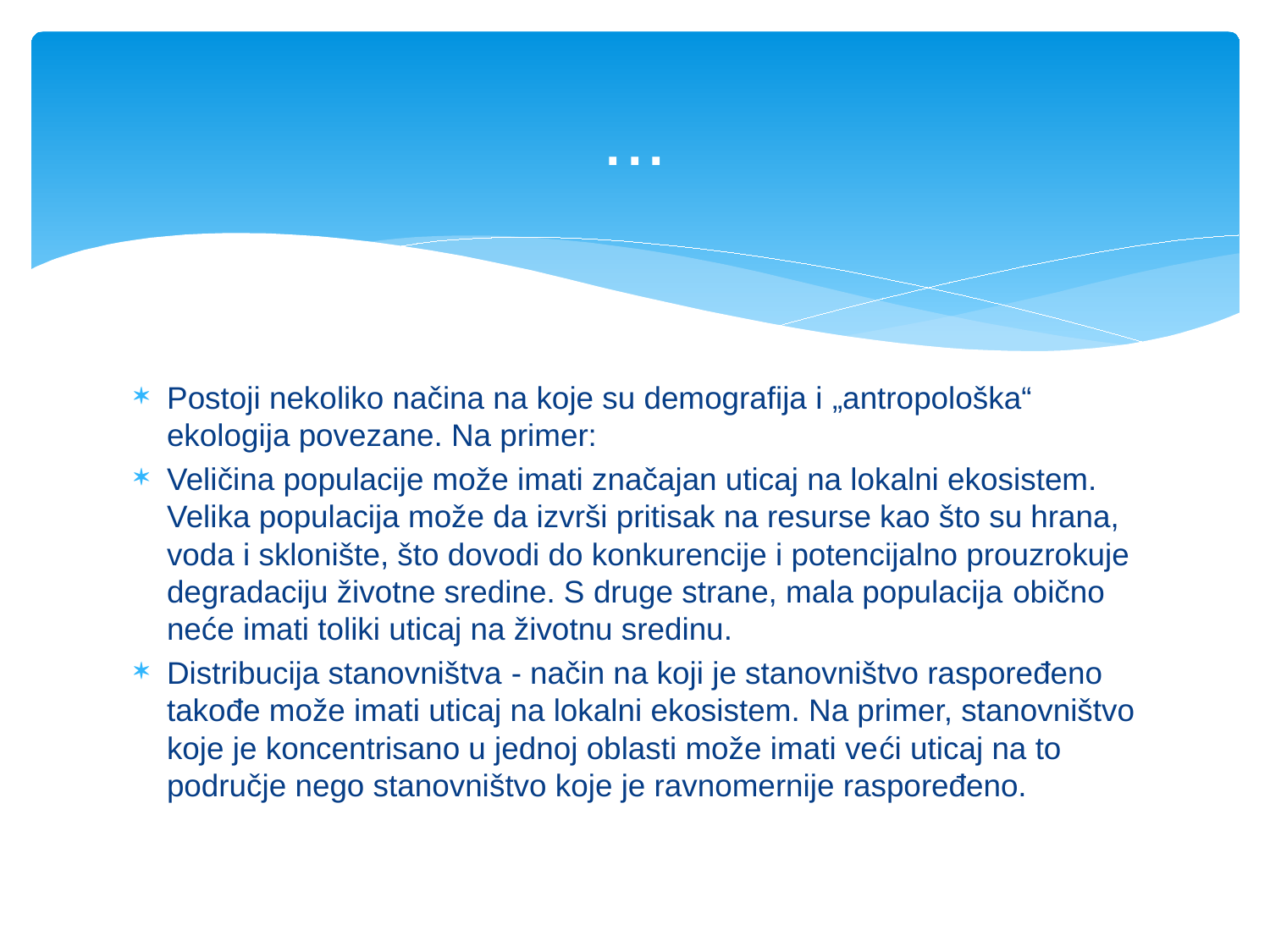

# ...
Postoji nekoliko načina na koje su demografija i „antropološka“ ekologija povezane. Na primer:
Veličina populacije može imati značajan uticaj na lokalni ekosistem. Velika populacija može da izvrši pritisak na resurse kao što su hrana, voda i sklonište, što dovodi do konkurencije i potencijalno prouzrokuje degradaciju životne sredine. S druge strane, mala populacija obično neće imati toliki uticaj na životnu sredinu.
Distribucija stanovništva - način na koji je stanovništvo raspoređeno takođe može imati uticaj na lokalni ekosistem. Na primer, stanovništvo koje je koncentrisano u jednoj oblasti može imati veći uticaj na to područje nego stanovništvo koje je ravnomernije raspoređeno.